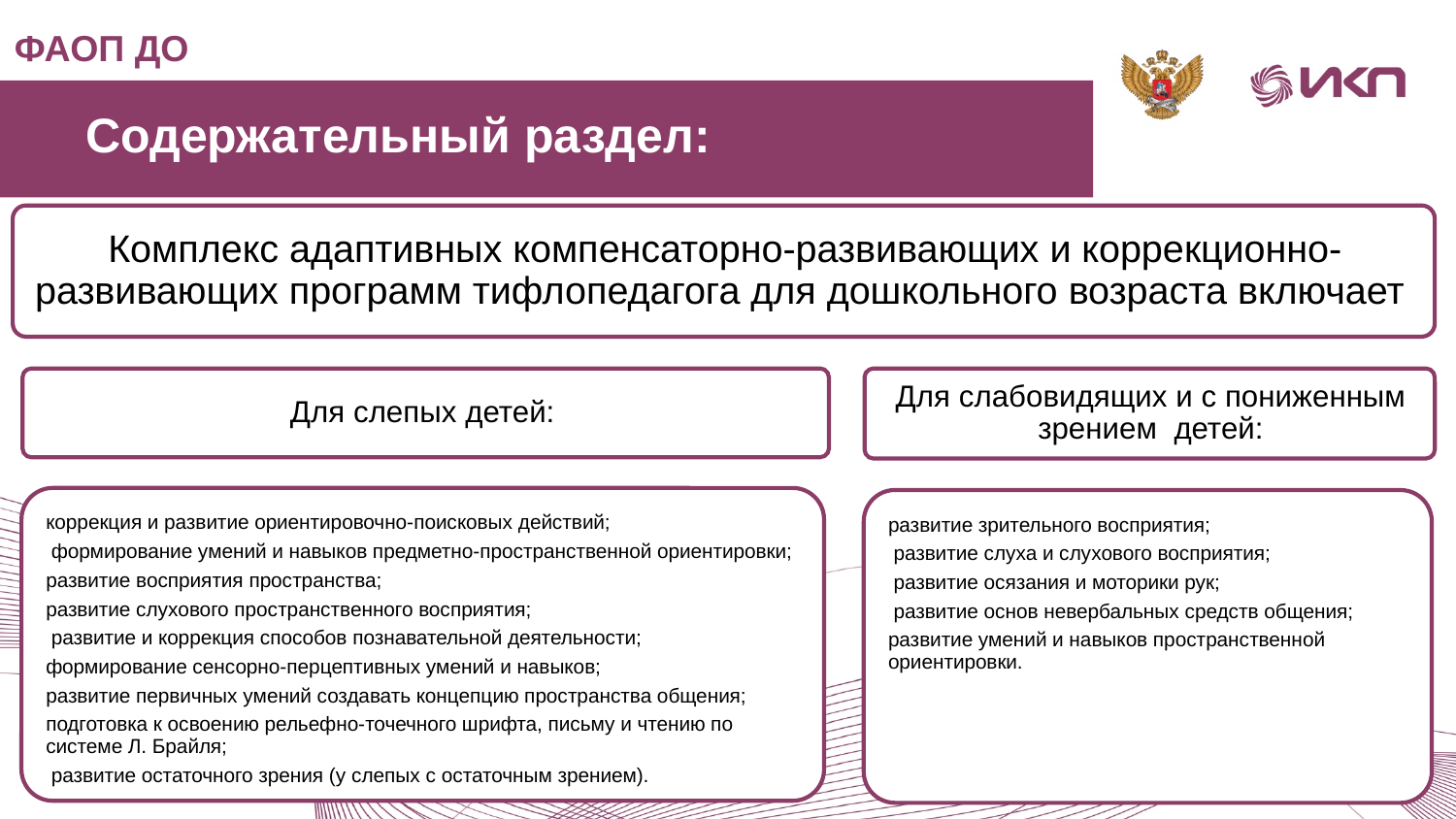

ФАОП ДО

Содержательный раздел:
Комплекс адаптивных компенсаторно-развивающих и коррекционно-развивающих программ тифлопедагога для дошкольного возраста включает
Для слепых детей:
коррекция и развитие ориентировочно-поисковых действий;
 формирование умений и навыков предметно-пространственной ориентировки;
развитие восприятия пространства;
развитие слухового пространственного восприятия;
 развитие и коррекция способов познавательной деятельности;
формирование сенсорно-перцептивных умений и навыков;
развитие первичных умений создавать концепцию пространства общения;
подготовка к освоению рельефно-точечного шрифта, письму и чтению по системе Л. Брайля;
 развитие остаточного зрения (у слепых с остаточным зрением).
Для слабовидящих и с пониженным зрением  детей:
развитие зрительного восприятия;
 развитие слуха и слухового восприятия;
 развитие осязания и моторики рук;
 развитие основ невербальных средств общения;
развитие умений и навыков пространственной ориентировки.